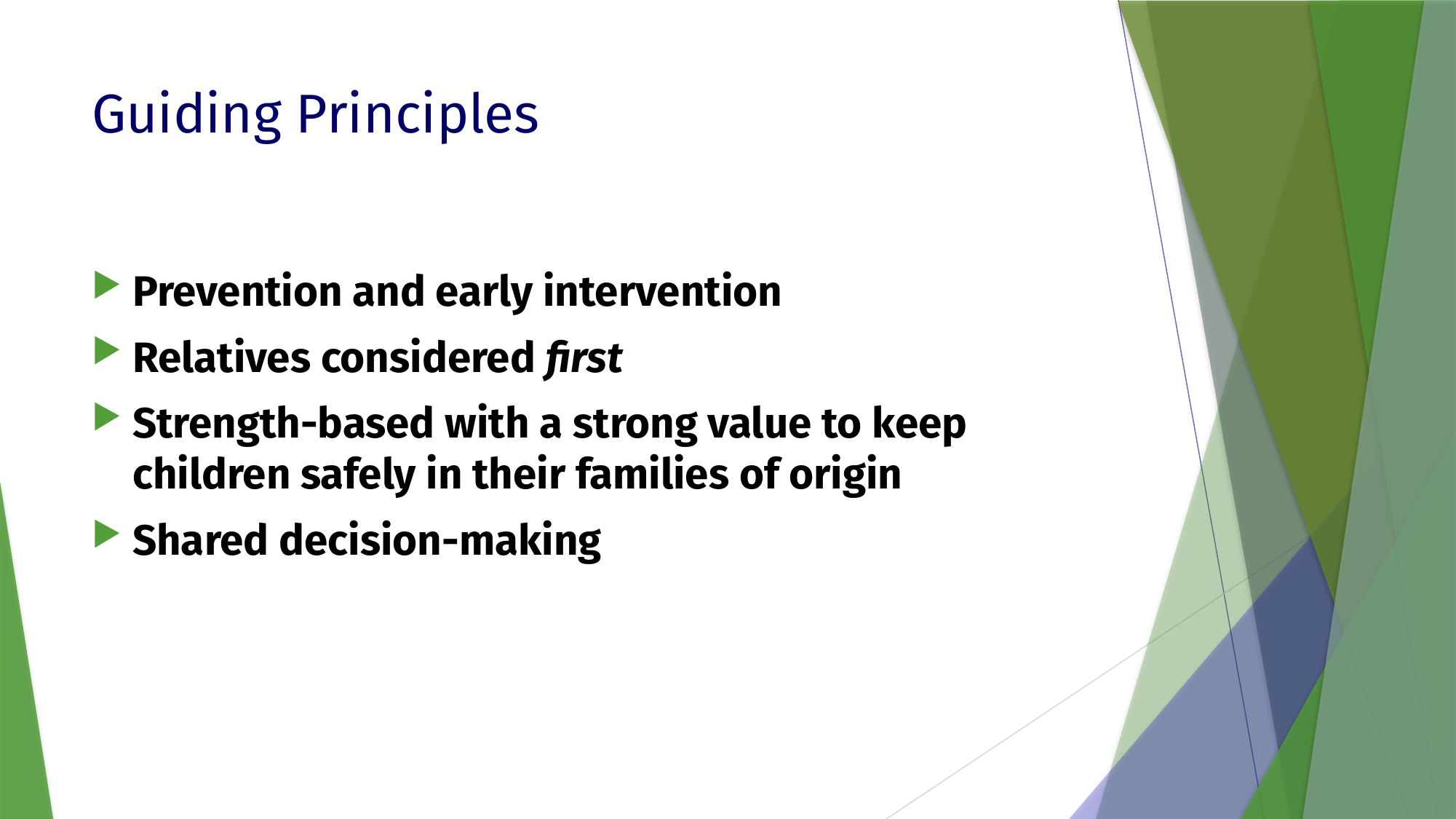

# Guiding Principles
Prevention and early intervention
Relatives considered first
Strength-based with a strong value to keep children safely in their families of origin
Shared decision-making